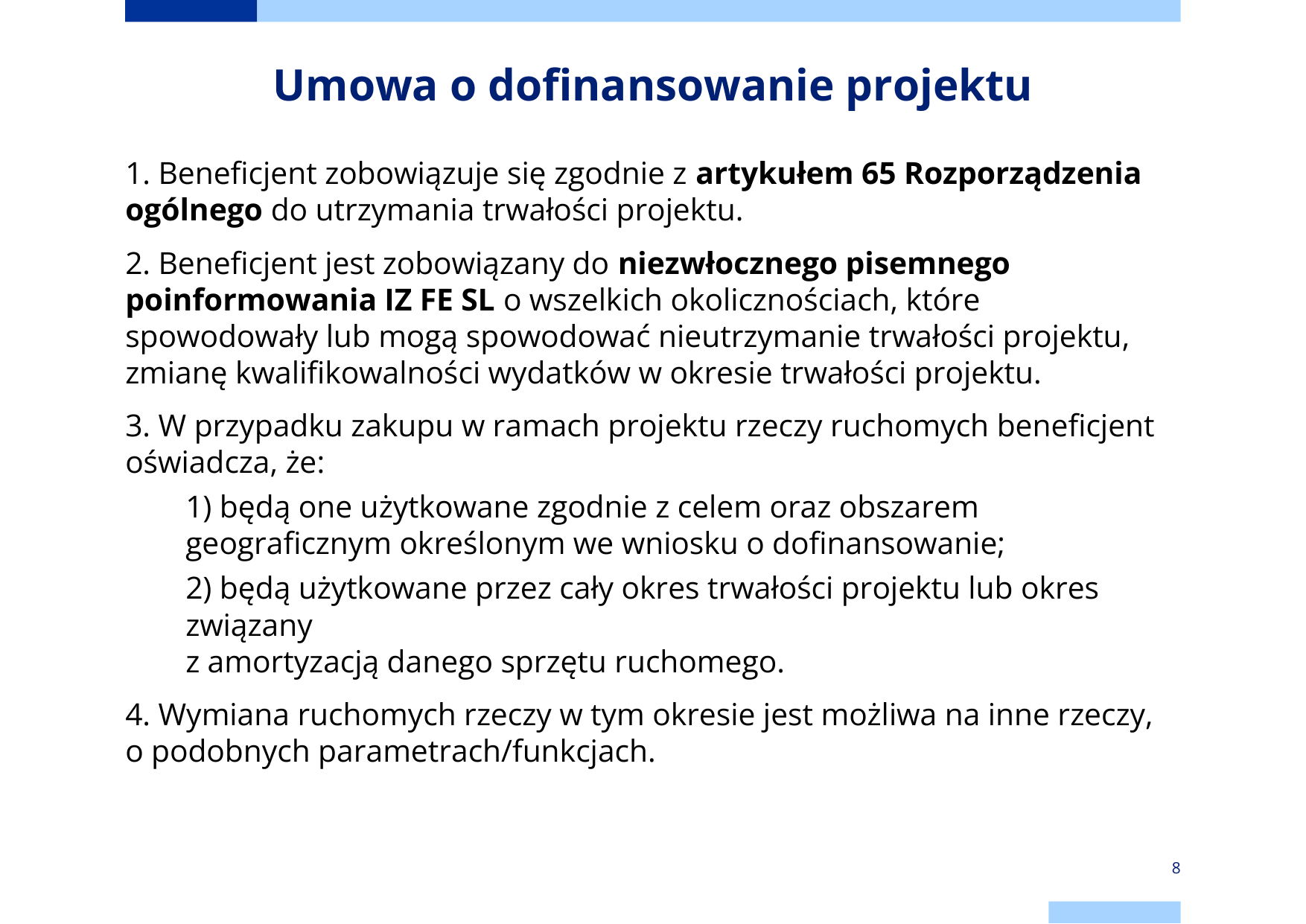

# Umowa o dofinansowanie projektu
1. Beneficjent zobowiązuje się zgodnie z artykułem 65 Rozporządzenia ogólnego do utrzymania trwałości projektu.
2. Beneficjent jest zobowiązany do niezwłocznego pisemnego poinformowania IZ FE SL o wszelkich okolicznościach, które spowodowały lub mogą spowodować nieutrzymanie trwałości projektu, zmianę kwalifikowalności wydatków w okresie trwałości projektu.
3. W przypadku zakupu w ramach projektu rzeczy ruchomych beneficjent oświadcza, że:
1) będą one użytkowane zgodnie z celem oraz obszarem geograficznym określonym we wniosku o dofinansowanie;
2) będą użytkowane przez cały okres trwałości projektu lub okres związany
z amortyzacją danego sprzętu ruchomego.
4. Wymiana ruchomych rzeczy w tym okresie jest możliwa na inne rzeczy, o podobnych parametrach/funkcjach.

8